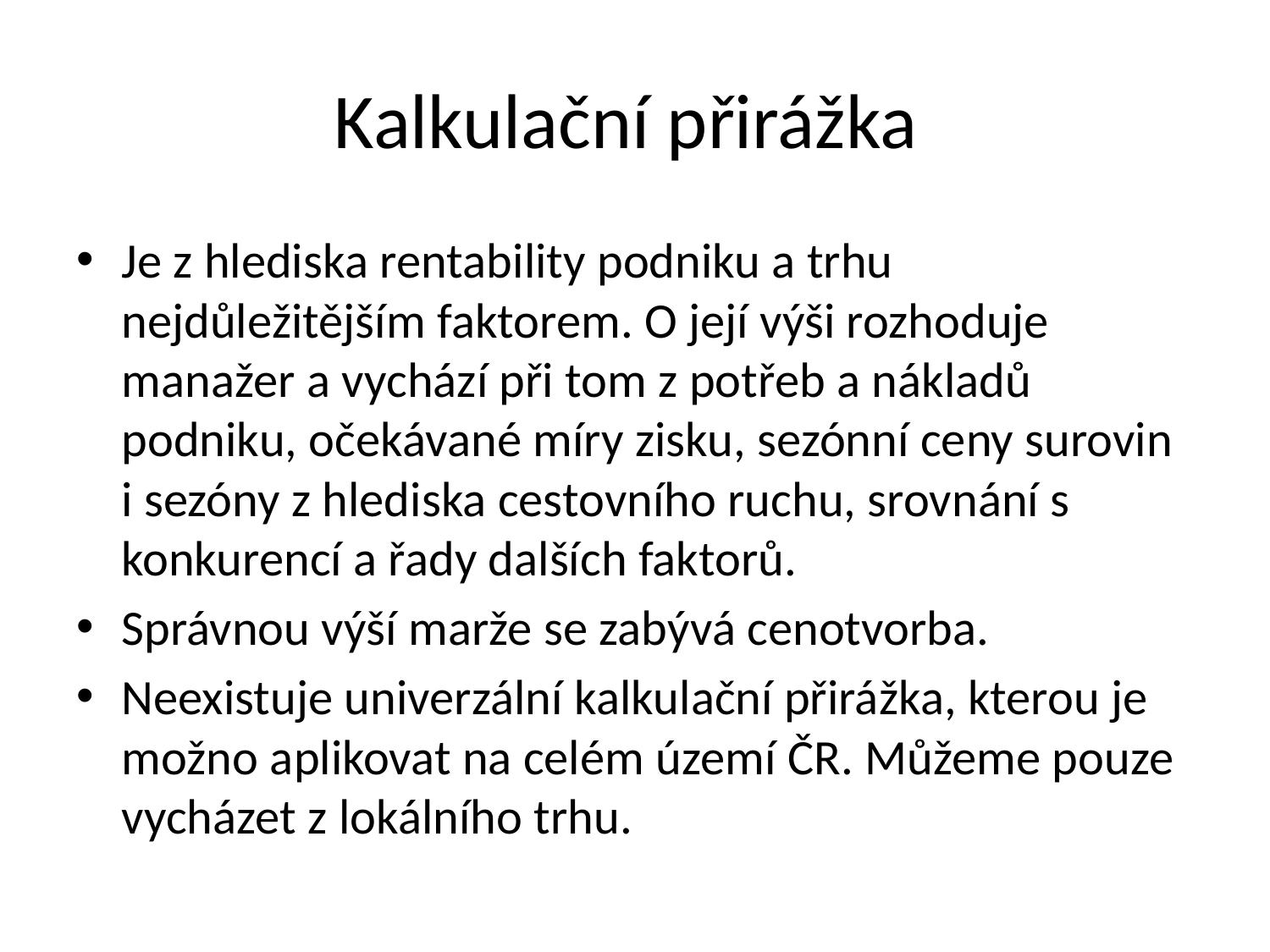

# Kalkulační přirážka
Je z hlediska rentability podniku a trhu nejdůležitějším faktorem. O její výši rozhoduje manažer a vychází při tom z potřeb a nákladů podniku, očekávané míry zisku, sezónní ceny surovin i sezóny z hlediska cestovního ruchu, srovnání s konkurencí a řady dalších faktorů.
Správnou výší marže se zabývá cenotvorba.
Neexistuje univerzální kalkulační přirážka, kterou je možno aplikovat na celém území ČR. Můžeme pouze vycházet z lokálního trhu.